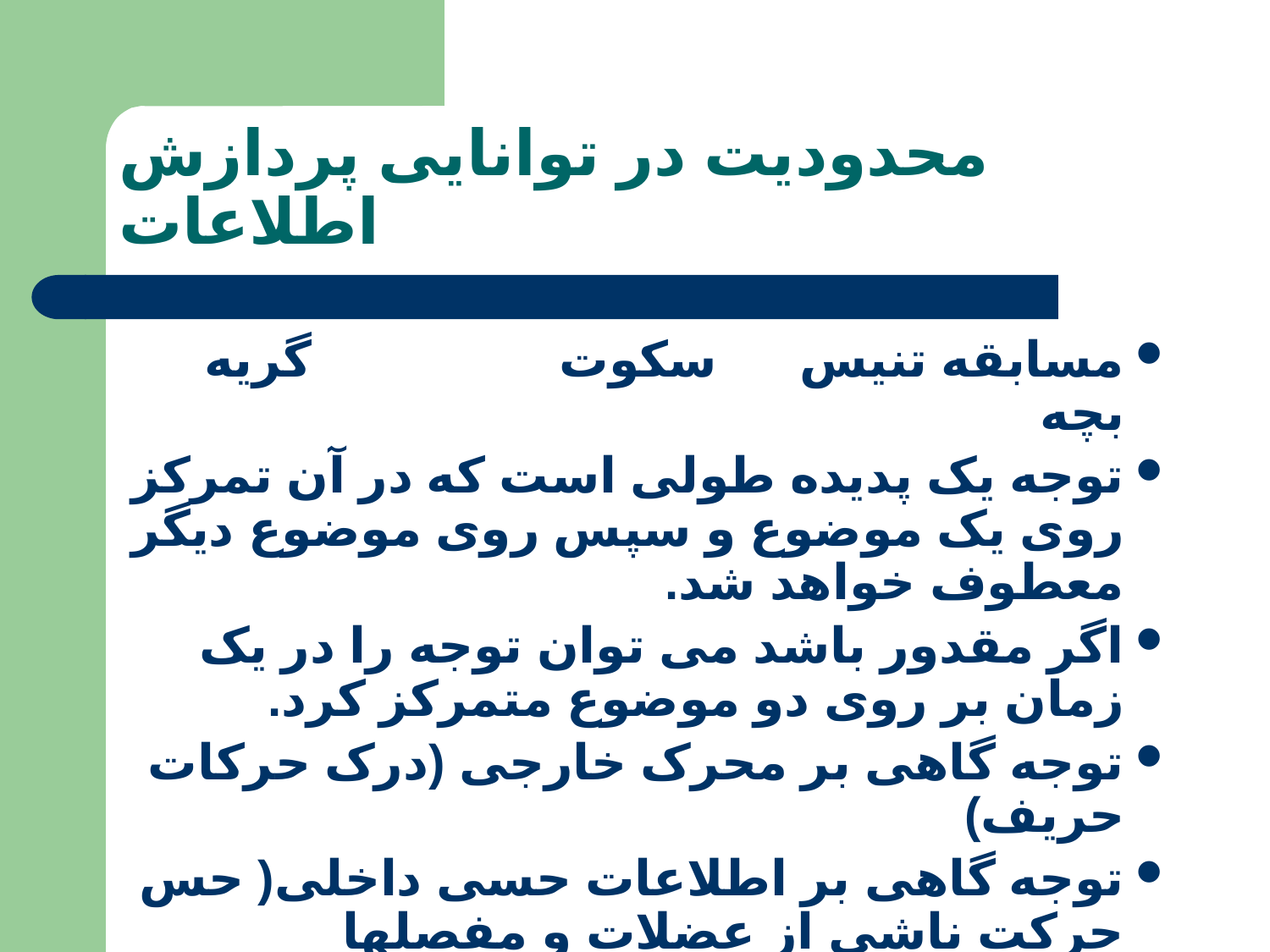

# محدودیت در توانایی پردازش اطلاعات
مسابقه تنیس      سکوت                  گریه بچه
توجه یک پدیده طولی است که در آن تمرکز روی یک موضوع و سپس روی موضوع دیگر معطوف خواهد شد.
اگر مقدور باشد می توان توجه را در یک زمان بر روی دو موضوع متمرکز کرد.
توجه گاهی بر محرک خارجی (درک حرکات حریف)
توجه گاهی بر اطلاعات حسی داخلی( حس حرکت ناشی از عضلات و مفصلها
گاهی بر اعمال ذهنی ( سعی بر به یاد آوردن یک تکنیک خاص )